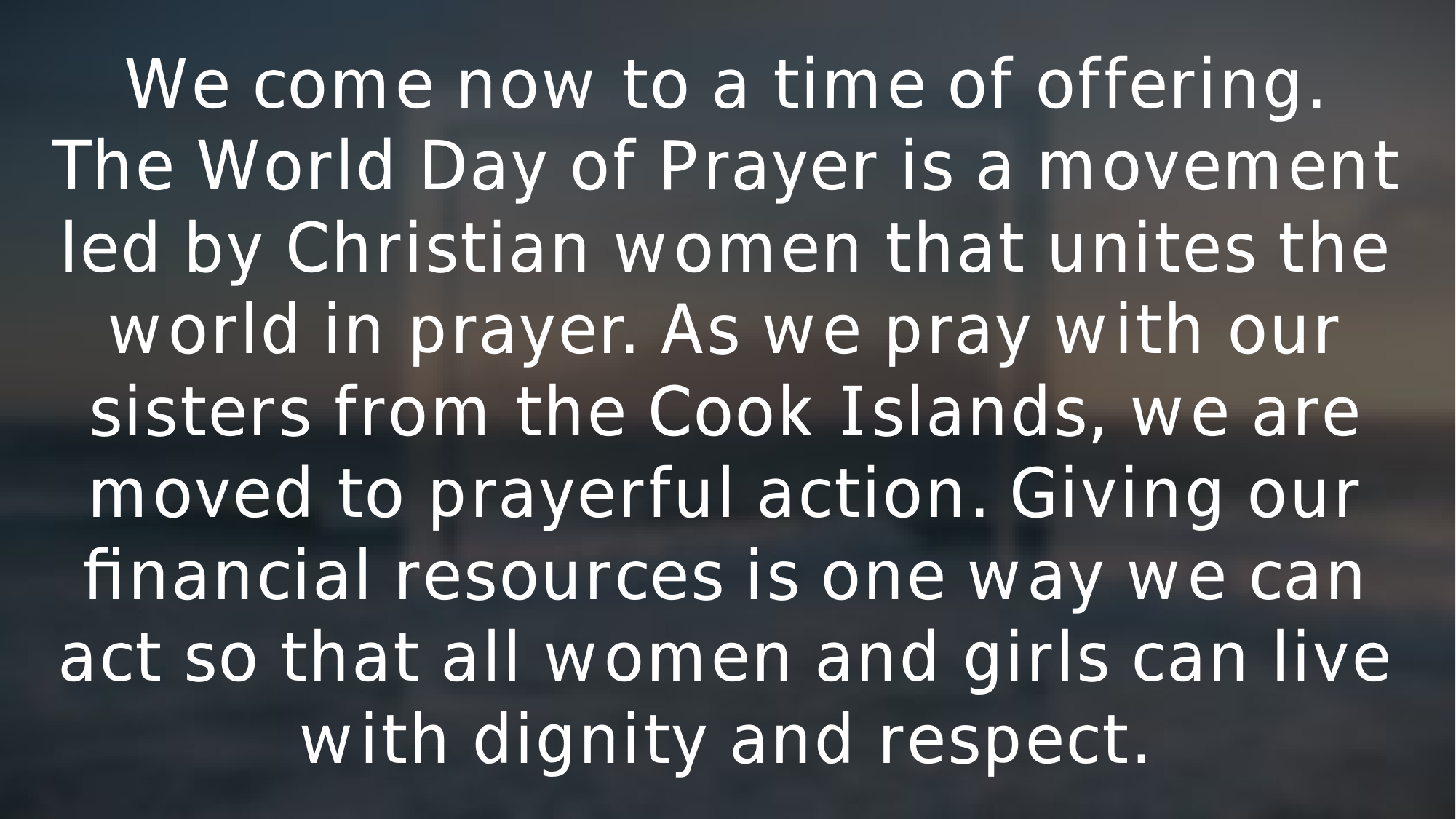

We come now to a time of offering.
The World Day of Prayer is a movement led by Christian women that unites the world in prayer. As we pray with our sisters from the Cook Islands, we are moved to prayerful action. Giving our financial resources is one way we can act so that all women and girls can live with dignity and respect.